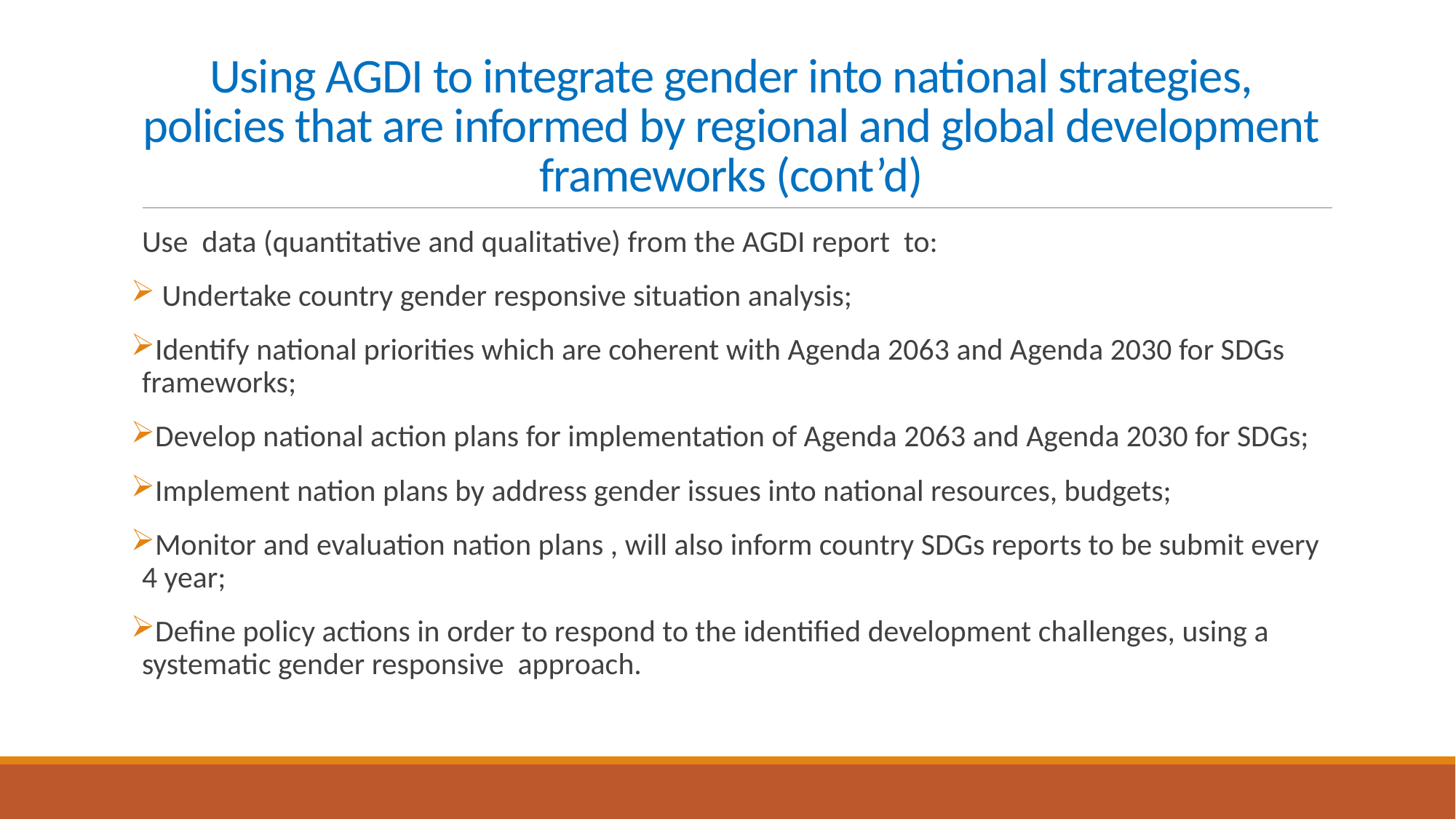

# Using AGDI to integrate gender into national strategies, policies that are informed by regional and global development frameworks (cont’d)
Use  data (quantitative and qualitative) from the AGDI report  to:
 Undertake country gender responsive situation analysis;
Identify national priorities which are coherent with Agenda 2063 and Agenda 2030 for SDGs frameworks;
Develop national action plans for implementation of Agenda 2063 and Agenda 2030 for SDGs;
Implement nation plans by address gender issues into national resources, budgets;
Monitor and evaluation nation plans , will also inform country SDGs reports to be submit every 4 year;
Define policy actions in order to respond to the identified development challenges, using a systematic gender responsive  approach.